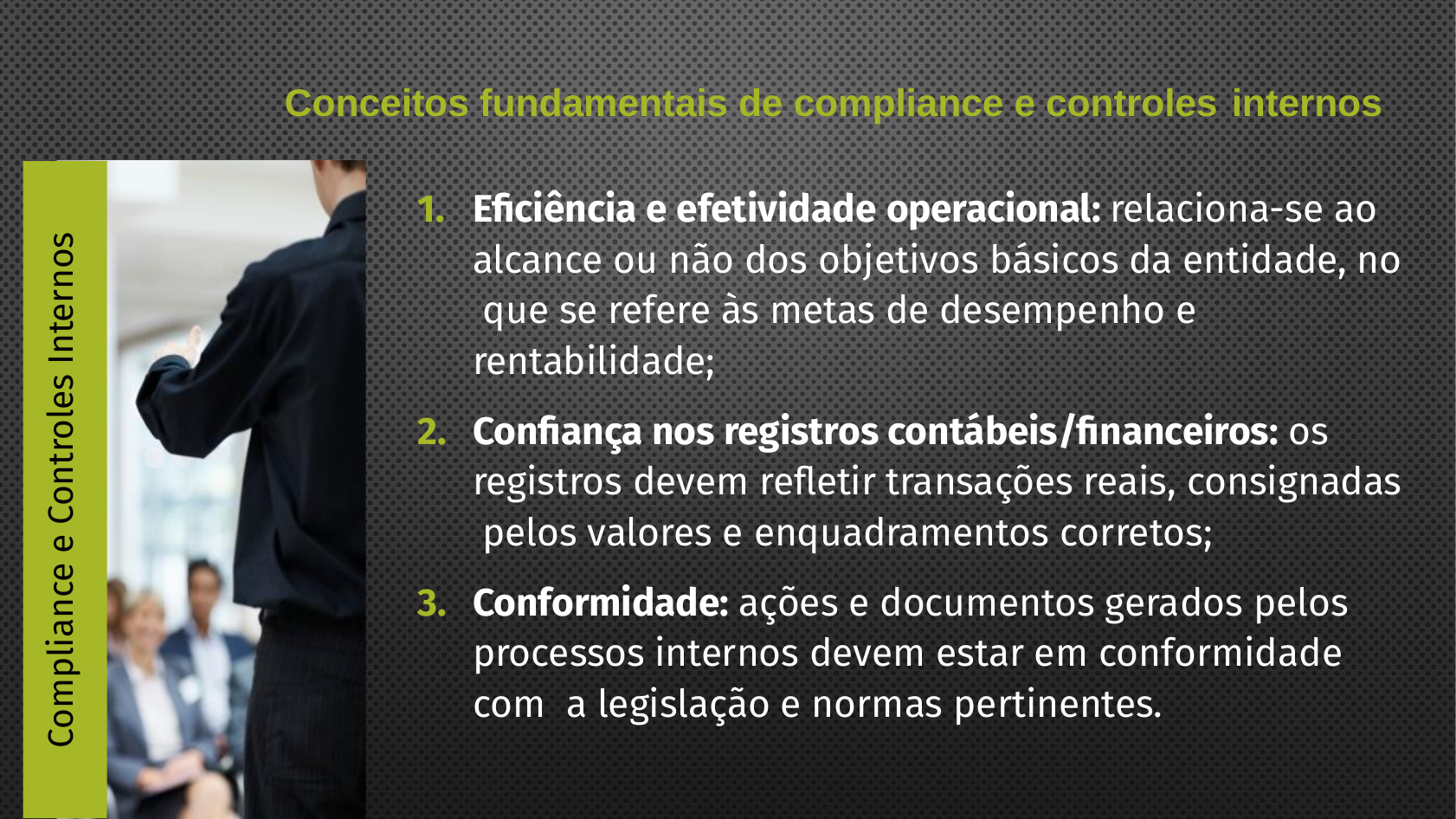

Conceitos fundamentais de compliance e controles internos

Eficiência e efetividade operacional: relaciona-se ao  alcance ou não dos objetivos básicos da entidade, no  que se refere às metas de desempenho e  rentabilidade;
Confiança nos registros contábeis/financeiros: os  registros devem refletir transações reais, consignadas  pelos valores e enquadramentos corretos;
Conformidade: ações e documentos gerados pelos  processos internos devem estar em conformidade com  a legislação e normas pertinentes.

Compliance e Controles Internos